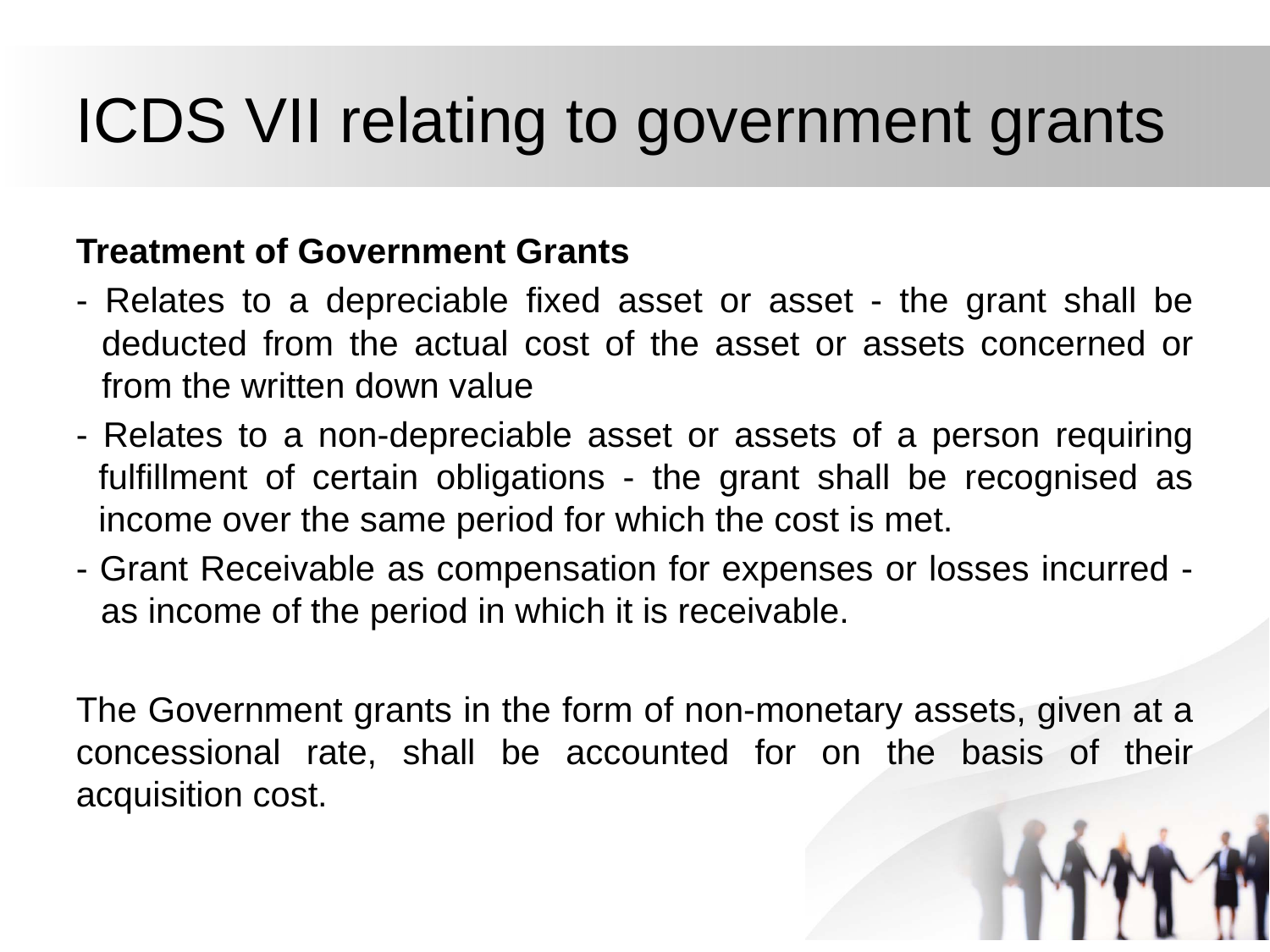

# ICDS VII relating to government grants
Treatment of Government Grants
- Relates to a depreciable fixed asset or asset - the grant shall be deducted from the actual cost of the asset or assets concerned or from the written down value
- Relates to a non-depreciable asset or assets of a person requiring fulfillment of certain obligations - the grant shall be recognised as income over the same period for which the cost is met.
- Grant Receivable as compensation for expenses or losses incurred - as income of the period in which it is receivable.

The Government grants in the form of non-monetary assets, given at a concessional rate, shall be accounted for on the basis of their acquisition cost.